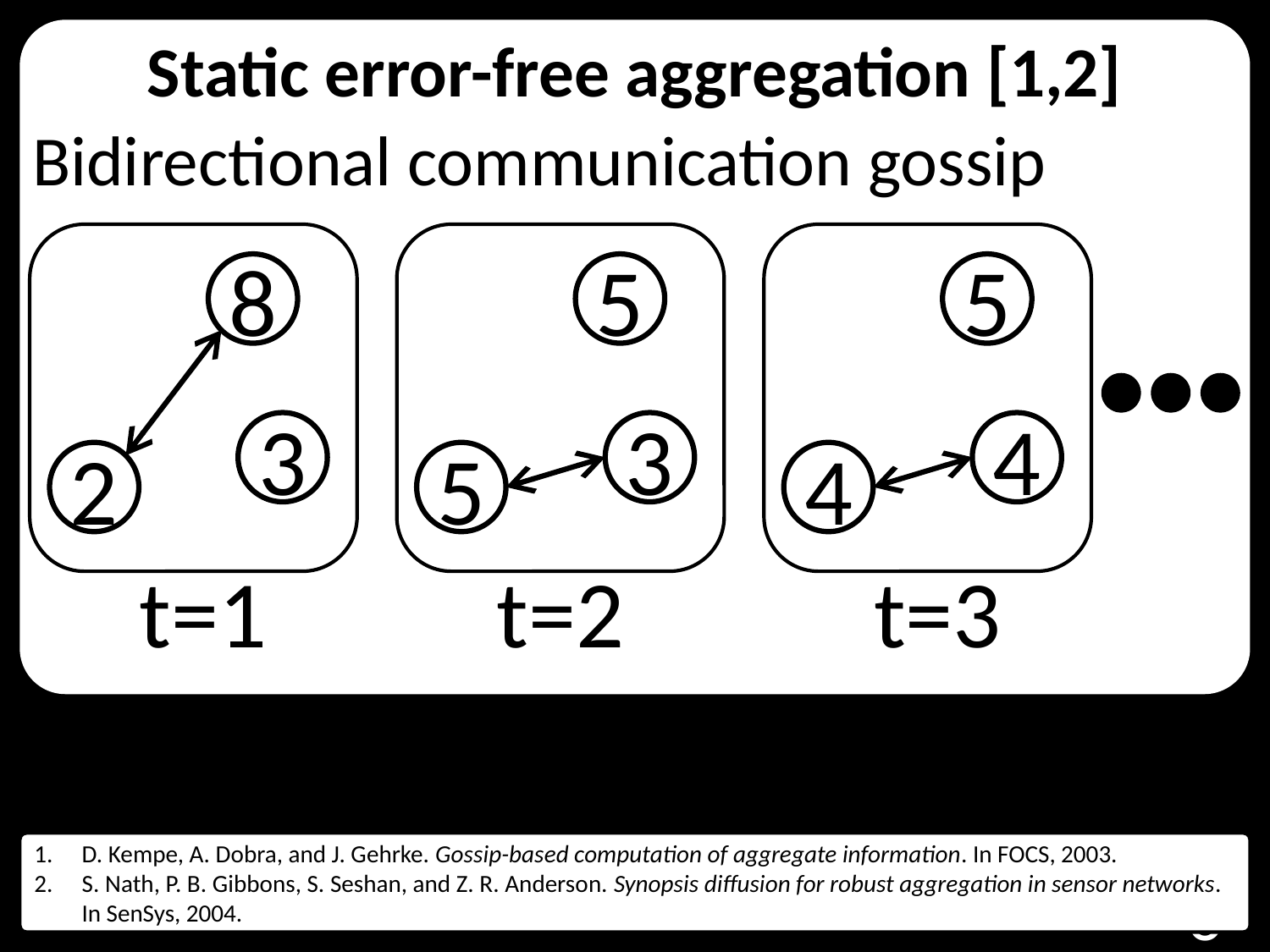

Static error-free aggregation [1,2]

Bidirectional communication gossip

8
5
5

3
3
4
2
5
4
t=1
t=2
t=3
D. Kempe, A. Dobra, and J. Gehrke. Gossip-based computation of aggregate information. In FOCS, 2003.
S. Nath, P. B. Gibbons, S. Seshan, and Z. R. Anderson. Synopsis diffusion for robust aggregation in sensor networks. In SenSys, 2004.